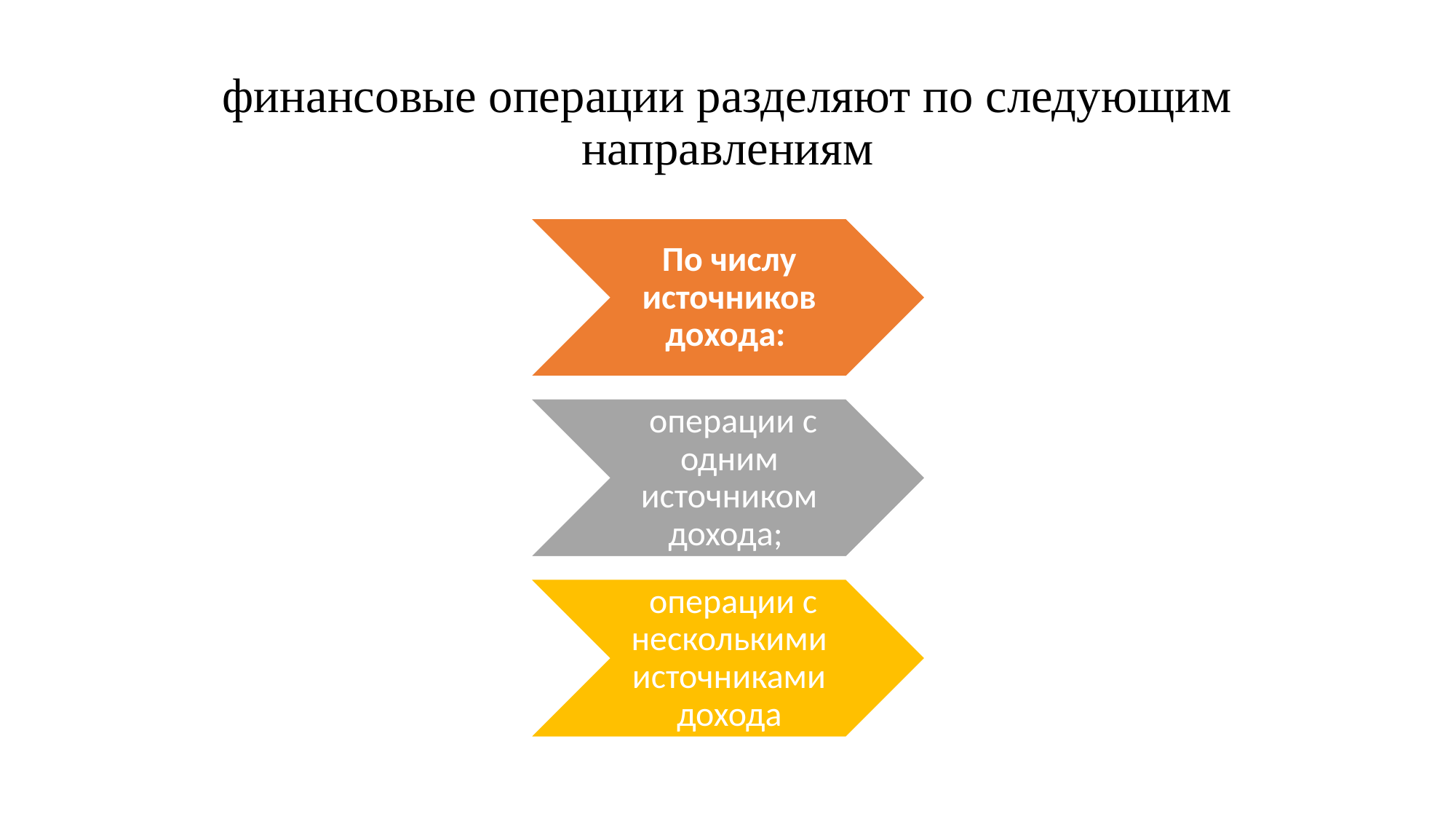

# финансовые операции разделяют по следующим направлениям
По числу источников дохода:
 операции с одним источником дохода;
 операции с несколькими источниками дохода